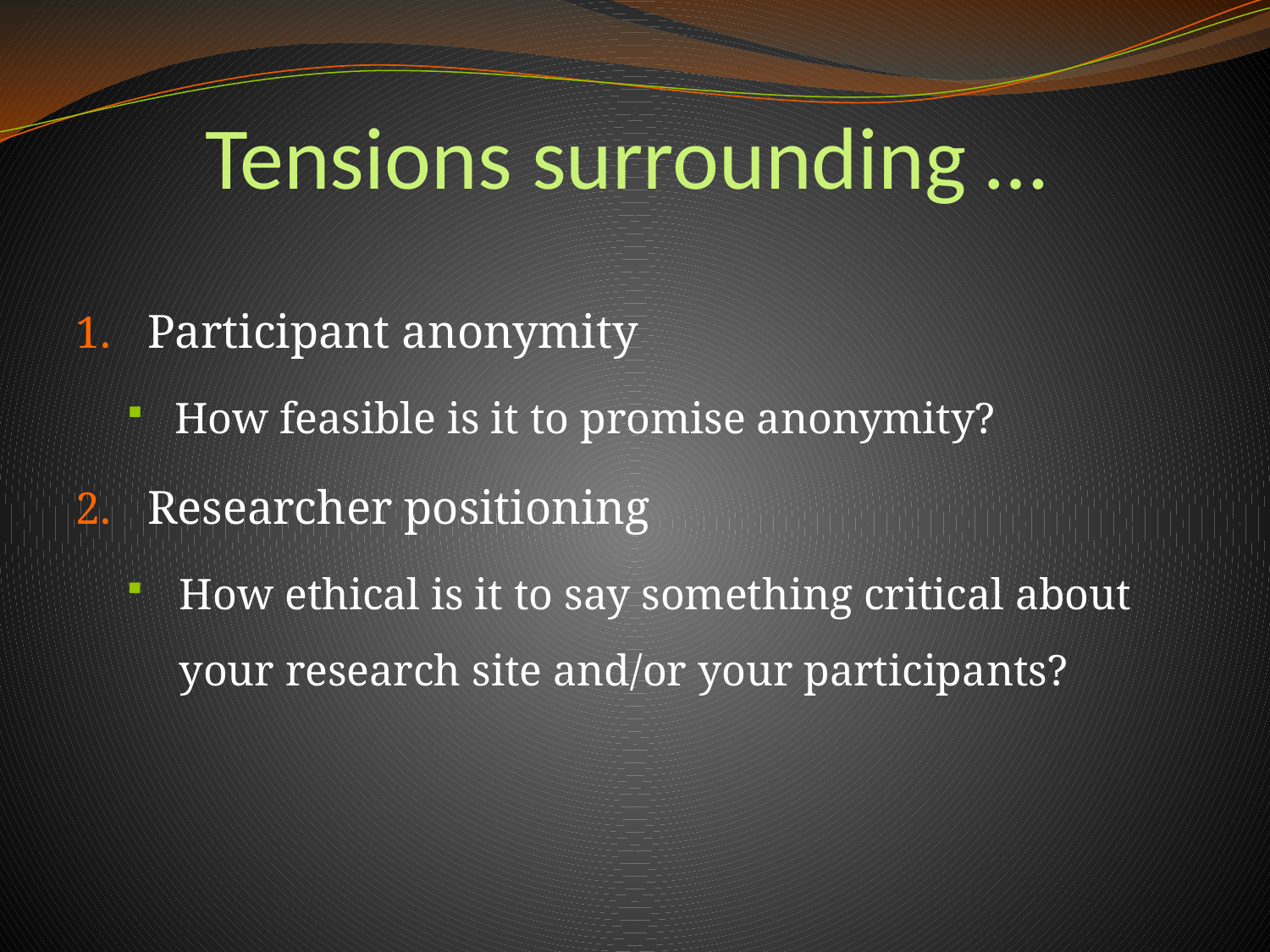

# Tensions surrounding …
Participant anonymity
How feasible is it to promise anonymity?
Researcher positioning
How ethical is it to say something critical about your research site and/or your participants?